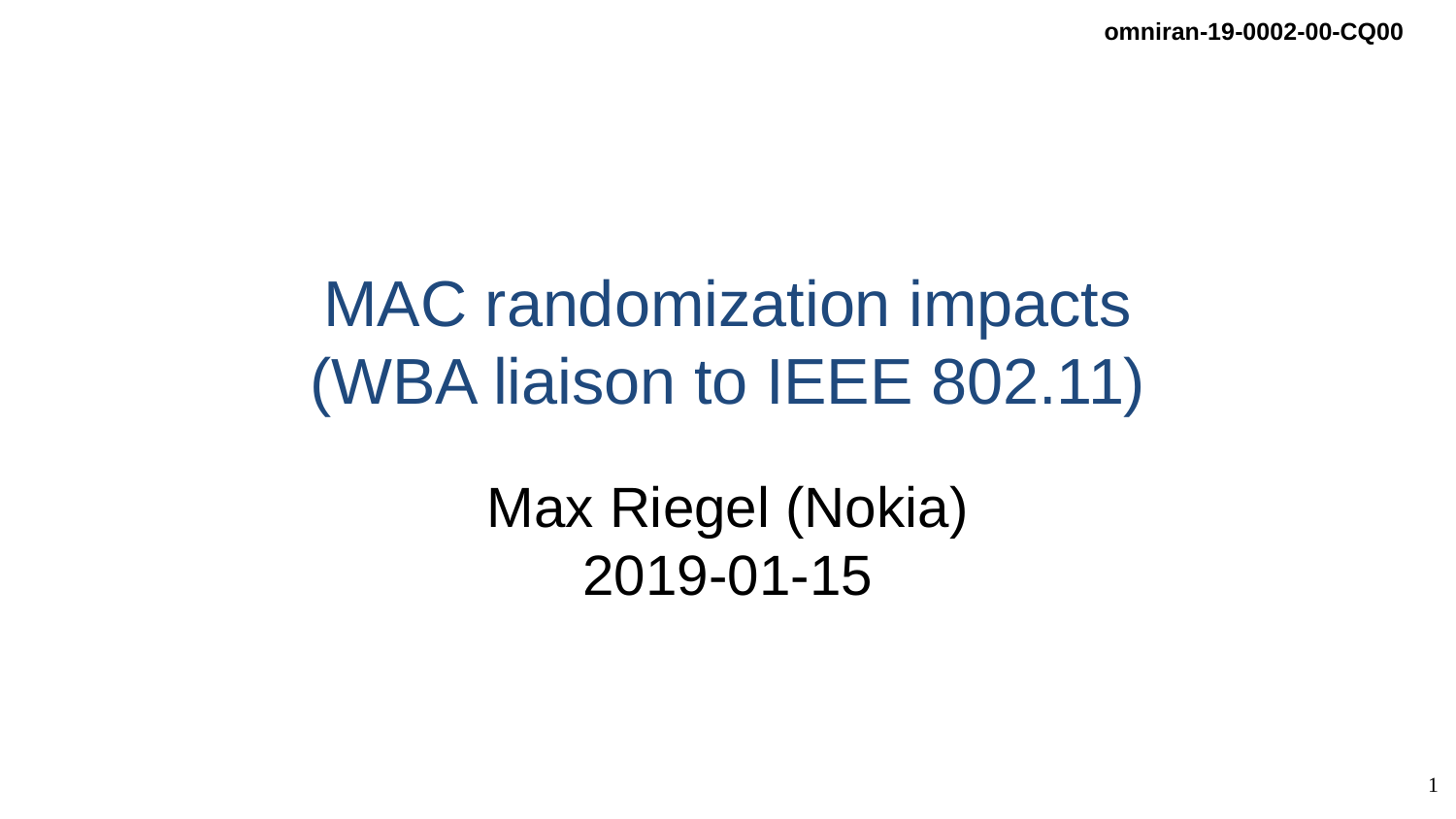

# MAC randomization impacts (WBA liaison to IEEE 802.11)
Max Riegel (Nokia)
2019-01-15